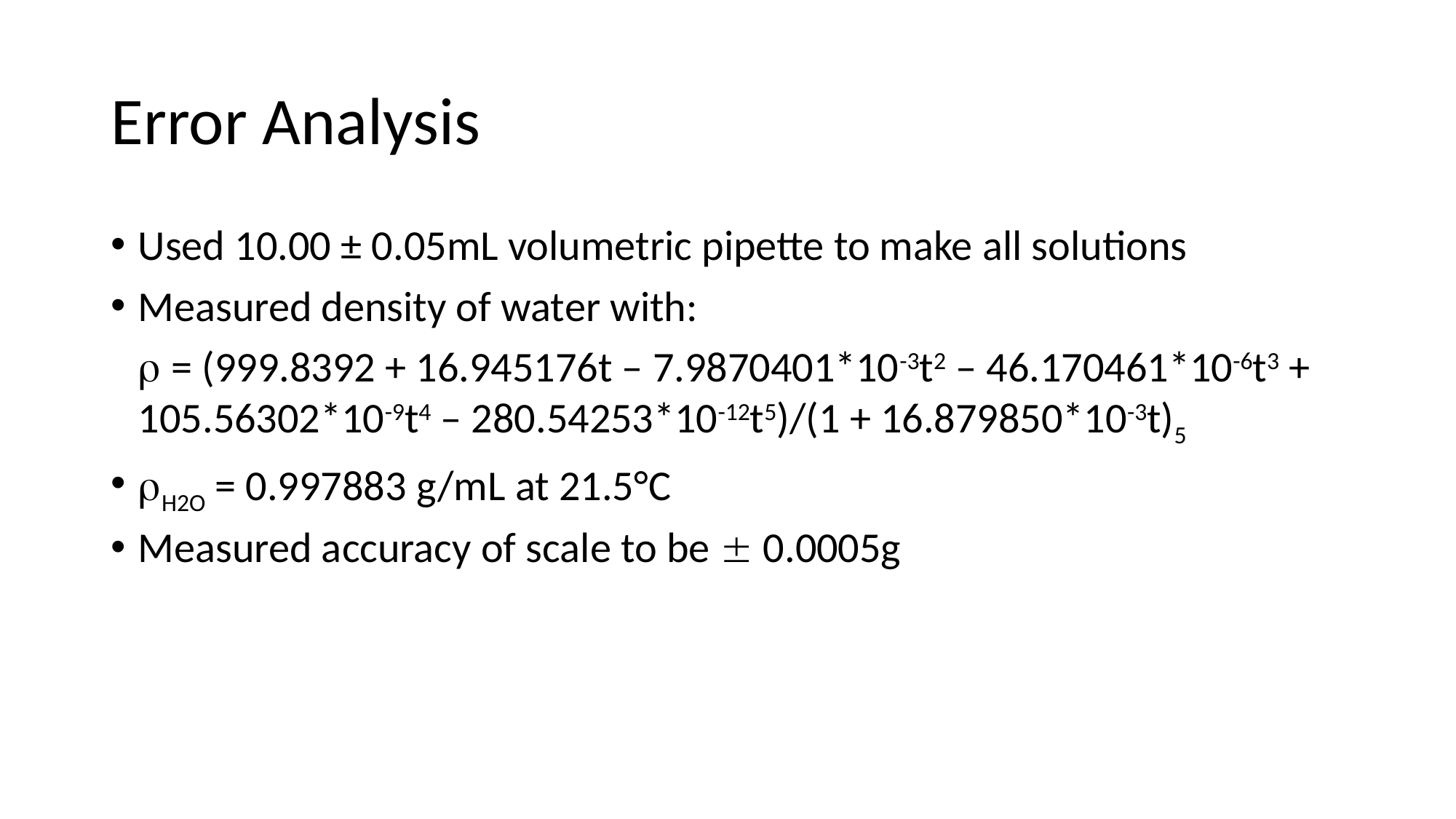

Error Analysis
Used 10.00 ± 0.05mL volumetric pipette to make all solutions
Measured density of water with:
	ρ = (999.8392 + 16.945176t – 7.9870401*10-3t2 – 46.170461*10-6t3 + 105.56302*10-9t4 – 280.54253*10-12t5)/(1 + 16.879850*10-3t)5
ρH2O = 0.997883 g/mL at 21.5°C
Measured accuracy of scale to be ± 0.0005g